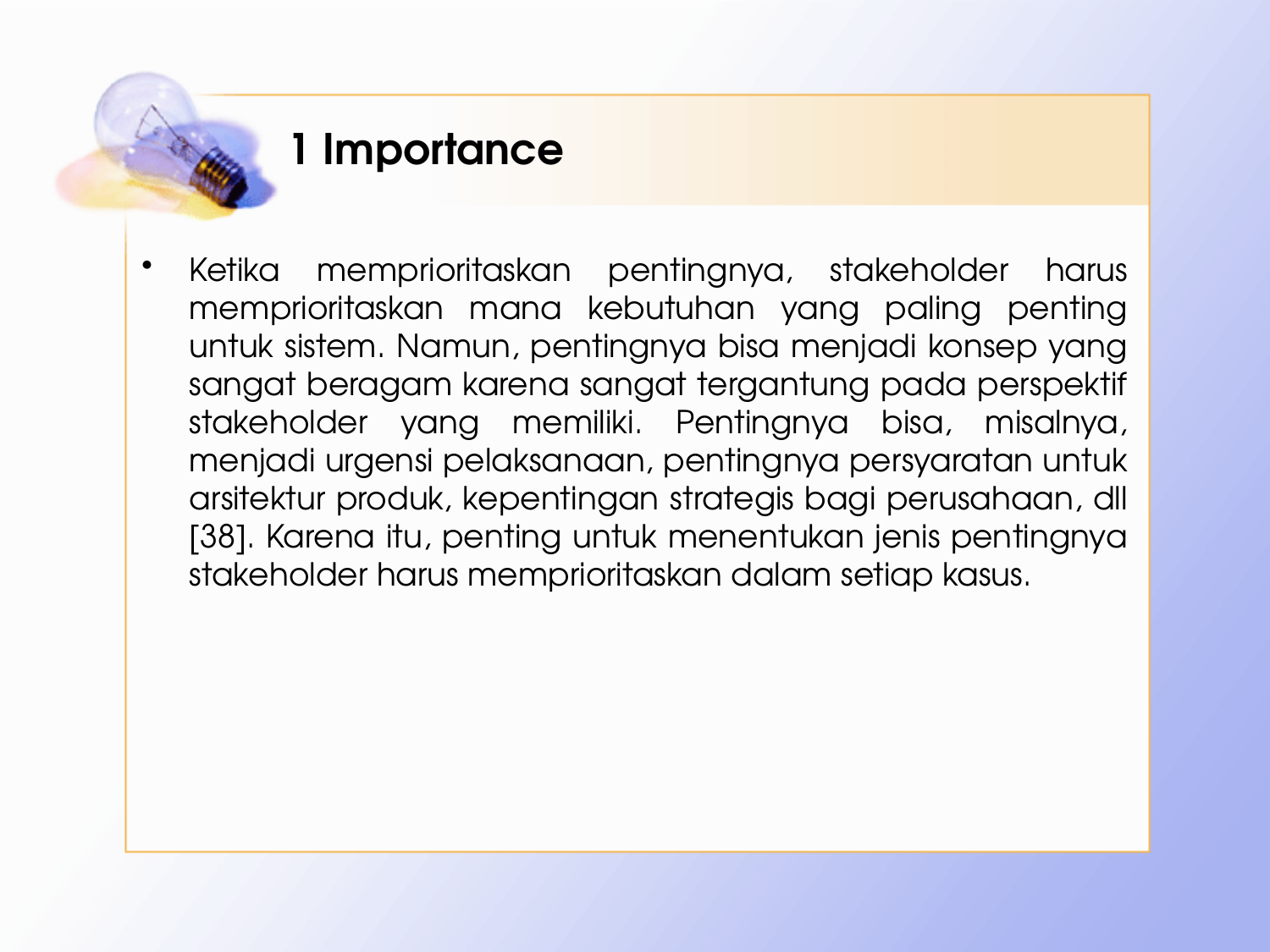

# 1 Importance
Ketika memprioritaskan pentingnya, stakeholder harus memprioritaskan mana kebutuhan yang paling penting untuk sistem. Namun, pentingnya bisa menjadi konsep yang sangat beragam karena sangat tergantung pada perspektif stakeholder yang memiliki. Pentingnya bisa, misalnya, menjadi urgensi pelaksanaan, pentingnya persyaratan untuk arsitektur produk, kepentingan strategis bagi perusahaan, dll [38]. Karena itu, penting untuk menentukan jenis pentingnya stakeholder harus memprioritaskan dalam setiap kasus.